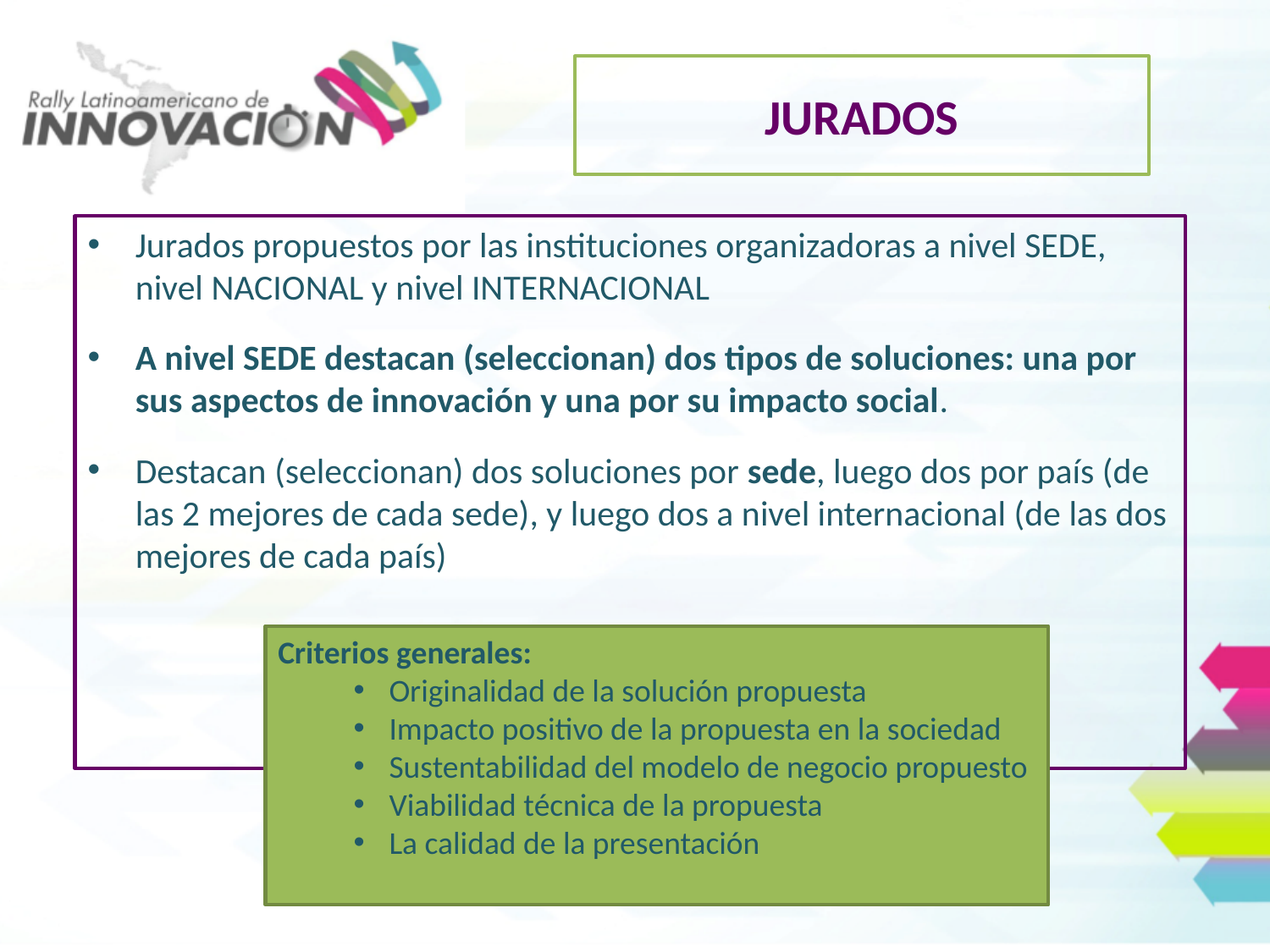

# JURADOS
Jurados propuestos por las instituciones organizadoras a nivel SEDE, nivel NACIONAL y nivel INTERNACIONAL
A nivel SEDE destacan (seleccionan) dos tipos de soluciones: una por sus aspectos de innovación y una por su impacto social.
Destacan (seleccionan) dos soluciones por sede, luego dos por país (de las 2 mejores de cada sede), y luego dos a nivel internacional (de las dos mejores de cada país)
Criterios generales:
Originalidad de la solución propuesta
Impacto positivo de la propuesta en la sociedad
Sustentabilidad del modelo de negocio propuesto
Viabilidad técnica de la propuesta
La calidad de la presentación